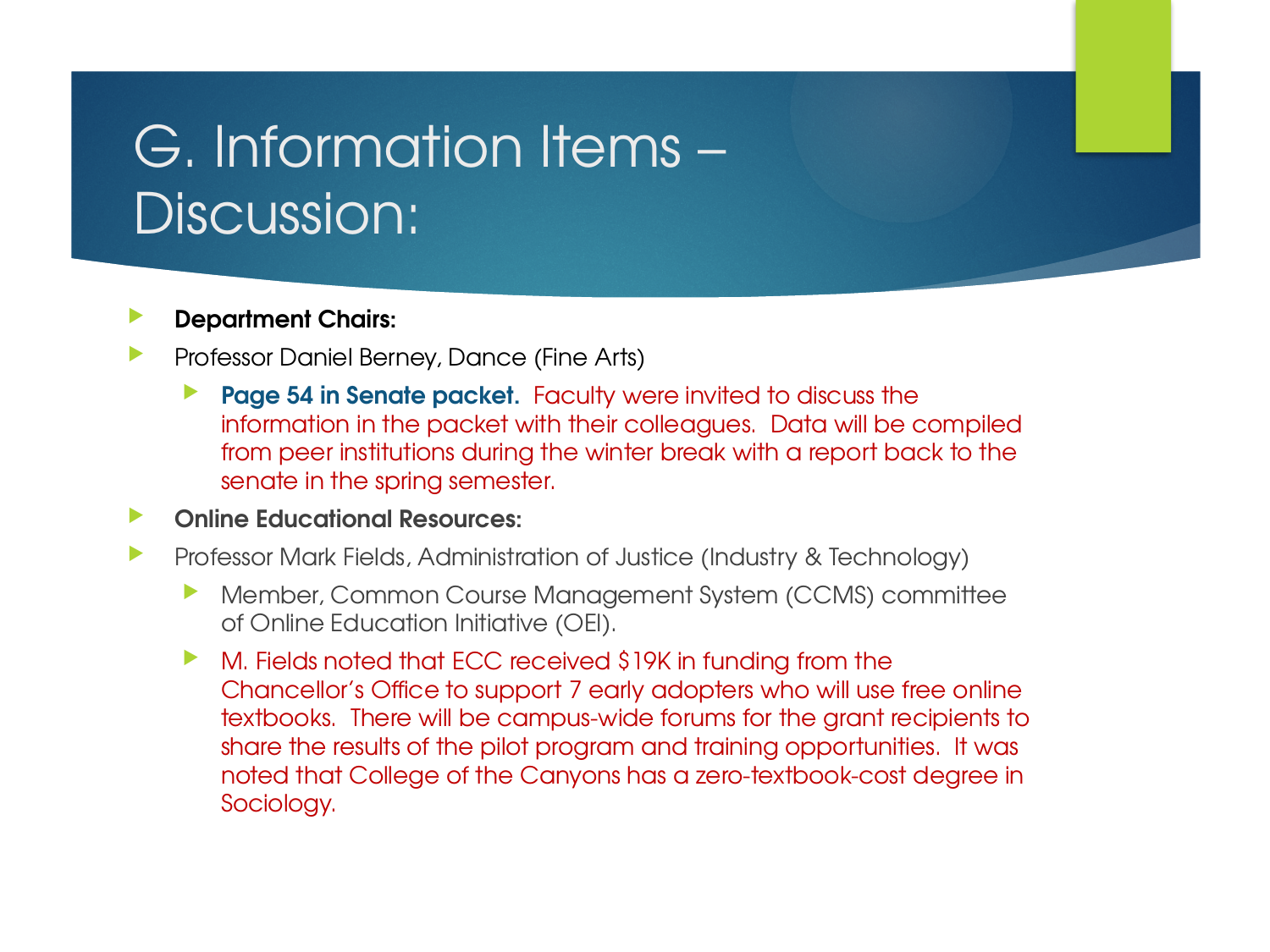

# G. Information Items – Discussion:

Department Chairs:
Professor Daniel Berney, Dance (Fine Arts)
Page 54 in Senate packet.  Faculty were invited to discuss the information in the packet with their colleagues.  Data will be compiled from peer institutions during the winter break with a report back to the senate in the spring semester.
Online Educational Resources:
Professor Mark Fields, Administration of Justice (Industry & Technology)
Member, Common Course Management System (CCMS) committee of Online Education Initiative (OEI).
M. Fields noted that ECC received $19K in funding from the Chancellor’s Office to support 7 early adopters who will use free online textbooks.  There will be campus-wide forums for the grant recipients to share the results of the pilot program and training opportunities.  It was noted that College of the Canyons has a zero-textbook-cost degree in Sociology.